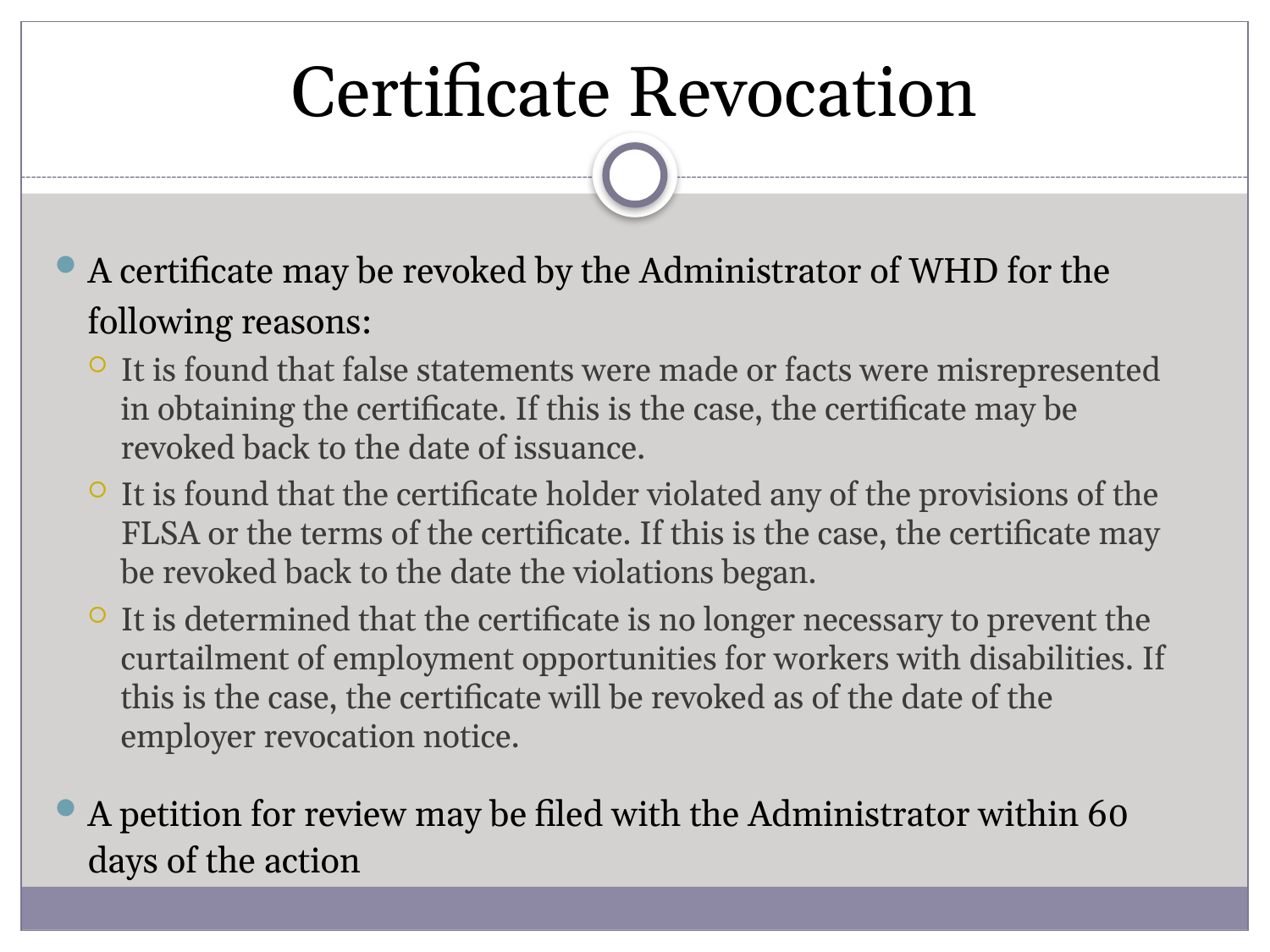

# Certificate Revocation
A certificate may be revoked by the Administrator of WHD for the following reasons:
It is found that false statements were made or facts were misrepresented in obtaining the certificate. If this is the case, the certificate may be revoked back to the date of issuance.
It is found that the certificate holder violated any of the provisions of the FLSA or the terms of the certificate. If this is the case, the certificate may be revoked back to the date the violations began.
It is determined that the certificate is no longer necessary to prevent the curtailment of employment opportunities for workers with disabilities. If this is the case, the certificate will be revoked as of the date of the employer revocation notice.

A petition for review may be filed with the Administrator within 60 days of the action